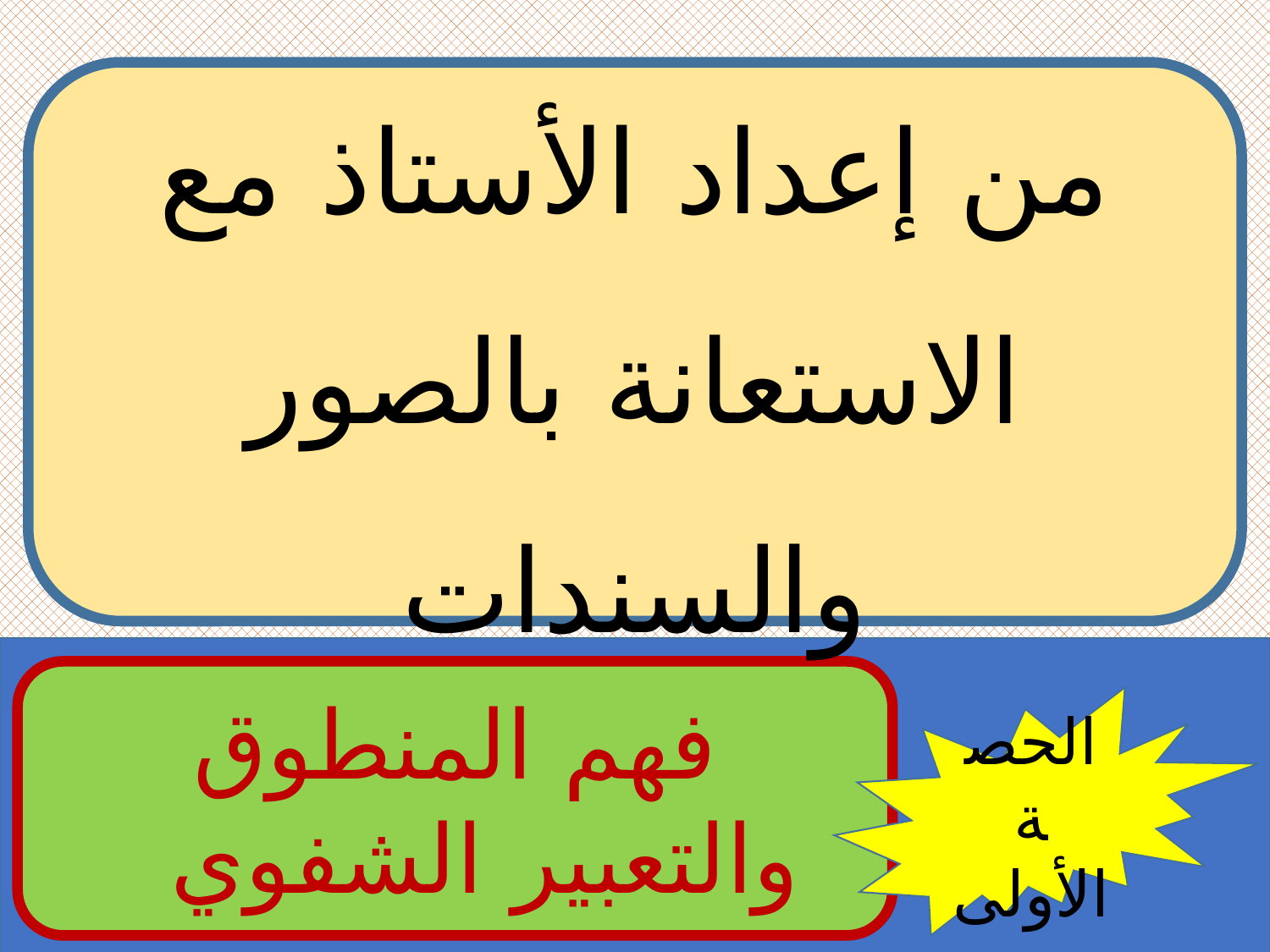

من إعداد الأستاذ مع الاستعانة بالصور والسندات

فهم المنطوق والتعبير الشفوي
الحصة الأولى